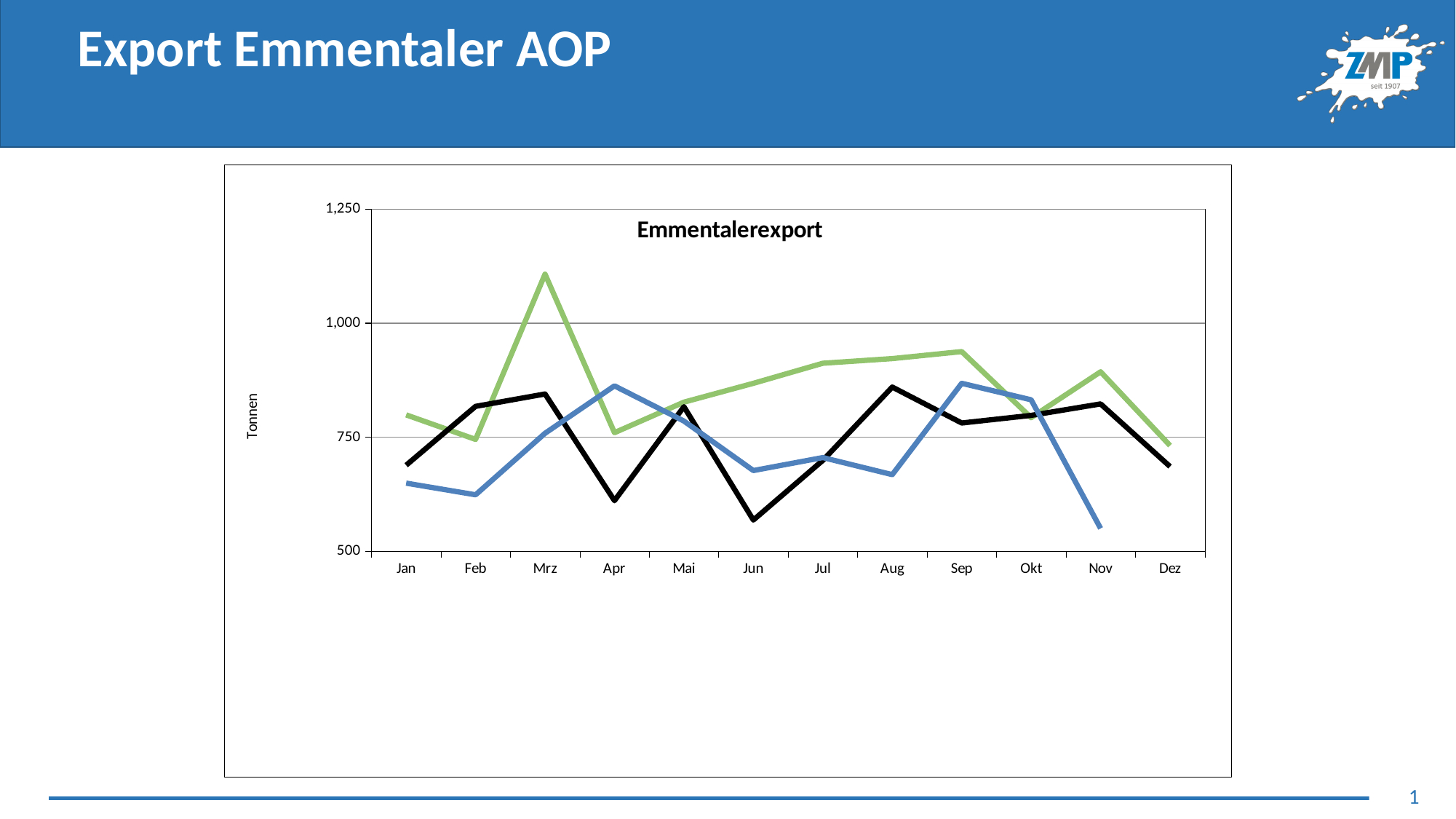

# Export Emmentaler AOP

### Chart: Emmentalerexport

| Category | 2022 | 2023 | 2024 |
|---|---|---|---|
| Jan | 799.0 | 688.7 | 649.3 |
| Feb | 745.2 | 817.7 | 623.8 |
| Mrz | 1107.6 | 844.9 | 758.7 |
| Apr | 760.0 | 611.0 | 862.7 |
| Mai | 827.0 | 817.0 | 785.4 |
| Jun | 868.2 | 568.5 | 677.0 |
| Jul | 912.2 | 699.3 | 705.5 |
| Aug | 922.4 | 860.0 | 668.0 |
| Sep | 937.7 | 781.2 | 868.2 |
| Okt | 792.9 | 797.9 | 832.1 |
| Nov | 893.5 | 823.1 | 550.2 |
| Dez | 731.7 | 685.8 | None |
1